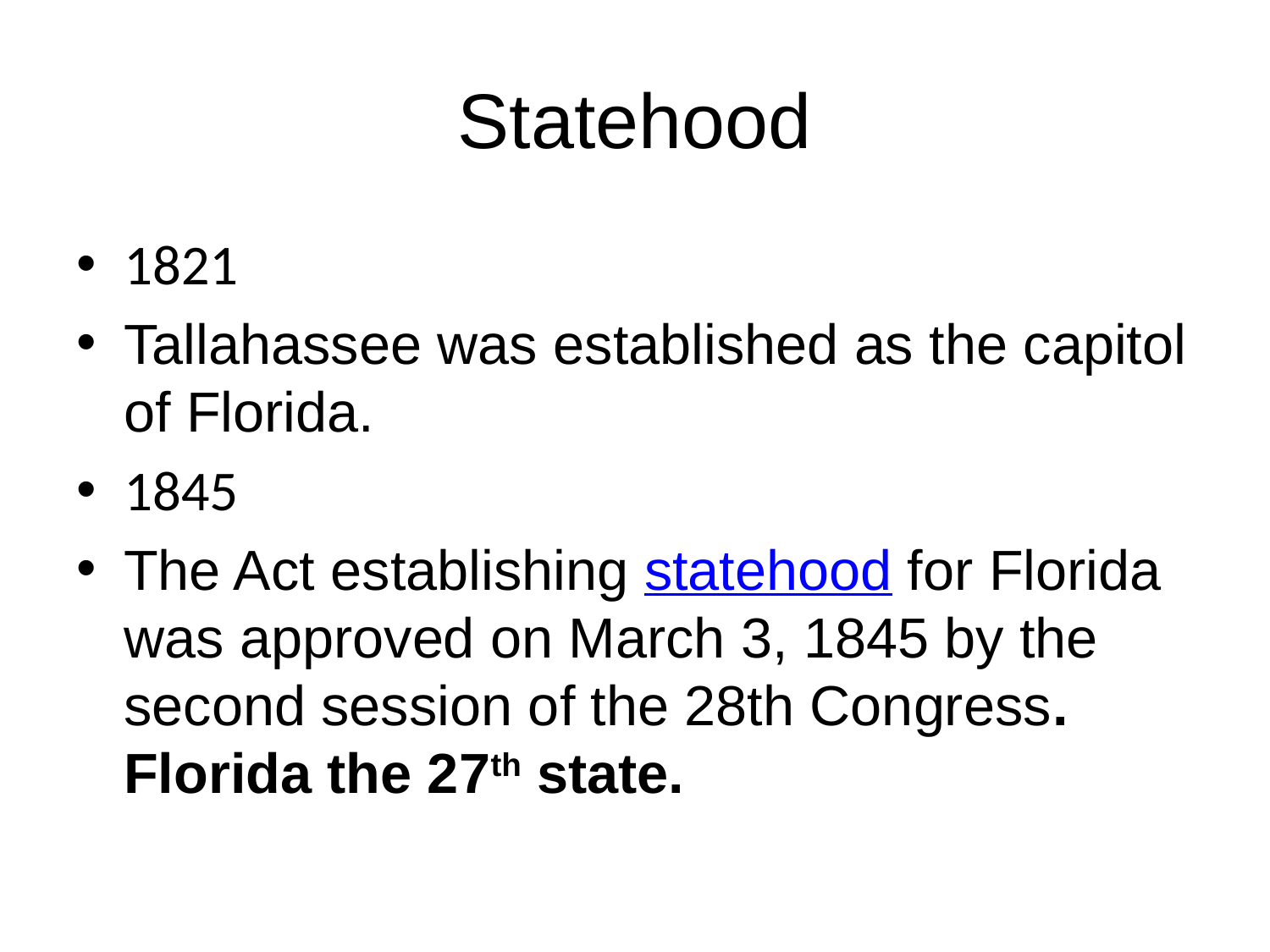

# Statehood
1821
Tallahassee was established as the capitol of Florida.
1845
The Act establishing statehood for Florida was approved on March 3, 1845 by the second session of the 28th Congress. Florida the 27th state.